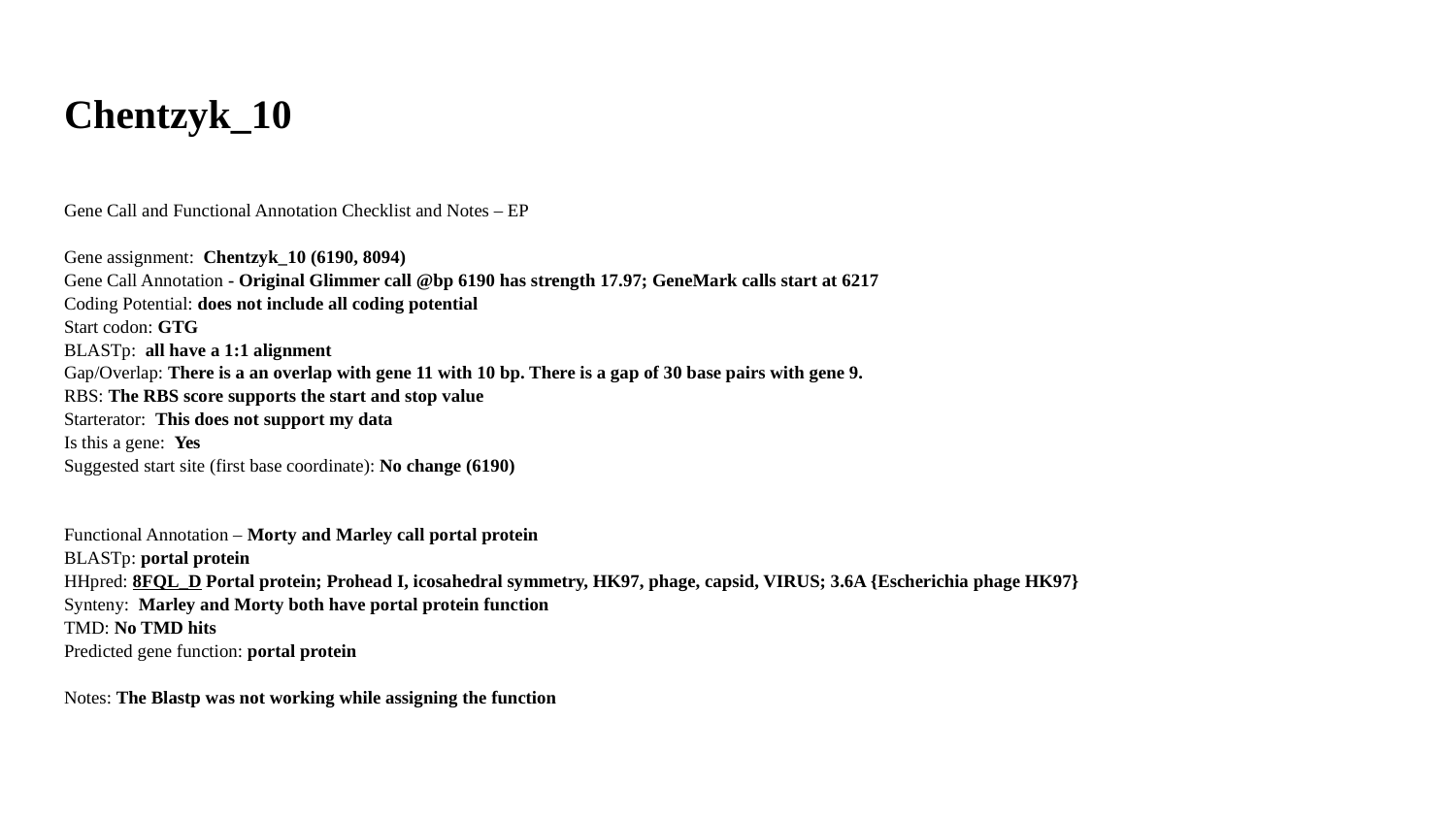

# Chentzyk_10
Gene Call and Functional Annotation Checklist and Notes – EP

Gene assignment:  Chentzyk_10 (6190, 8094)
Gene Call Annotation - Original Glimmer call @bp 6190 has strength 17.97; GeneMark calls start at 6217
Coding Potential: does not include all coding potential
Start codon: GTG
BLASTp:  all have a 1:1 alignment
Gap/Overlap: There is a an overlap with gene 11 with 10 bp. There is a gap of 30 base pairs with gene 9.
RBS: The RBS score supports the start and stop value
Starterator:  This does not support my data
Is this a gene:  Yes
Suggested start site (first base coordinate): No change (6190)

Functional Annotation – Morty and Marley call portal protein
BLASTp: portal protein
HHpred: 8FQL_D Portal protein; Prohead I, icosahedral symmetry, HK97, phage, capsid, VIRUS; 3.6A {Escherichia phage HK97}
Synteny:  Marley and Morty both have portal protein function
TMD: No TMD hits
Predicted gene function: portal protein

Notes: The Blastp was not working while assigning the function